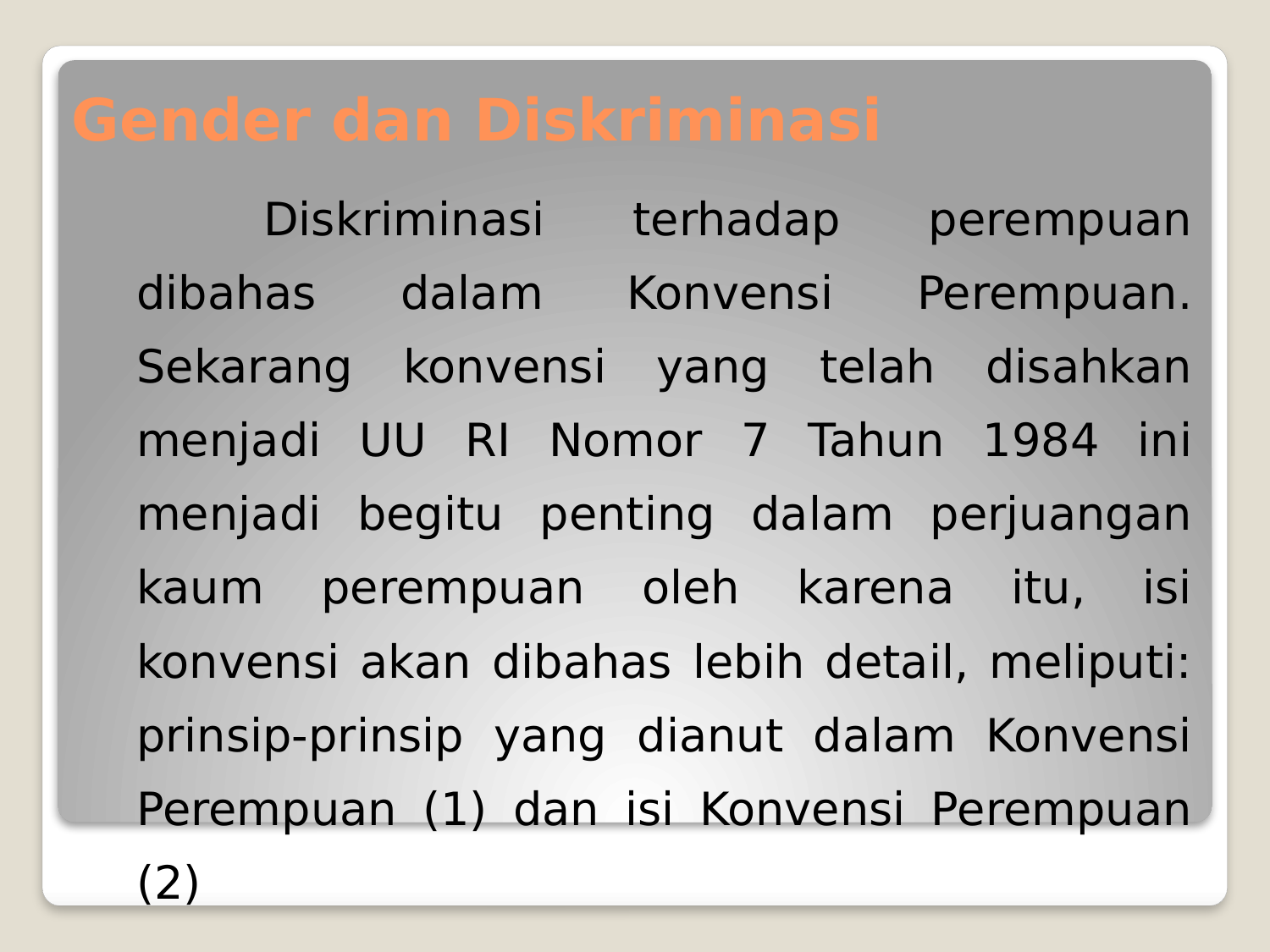

# Gender dan Diskriminasi
		Diskriminasi terhadap perempuan dibahas dalam Konvensi Perempuan. Sekarang konvensi yang telah disahkan menjadi UU RI Nomor 7 Tahun 1984 ini menjadi begitu penting dalam perjuangan kaum perempuan oleh karena itu, isi konvensi akan dibahas lebih detail, meliputi: prinsip-prinsip yang dianut dalam Konvensi Perempuan (1) dan isi Konvensi Perempuan (2)